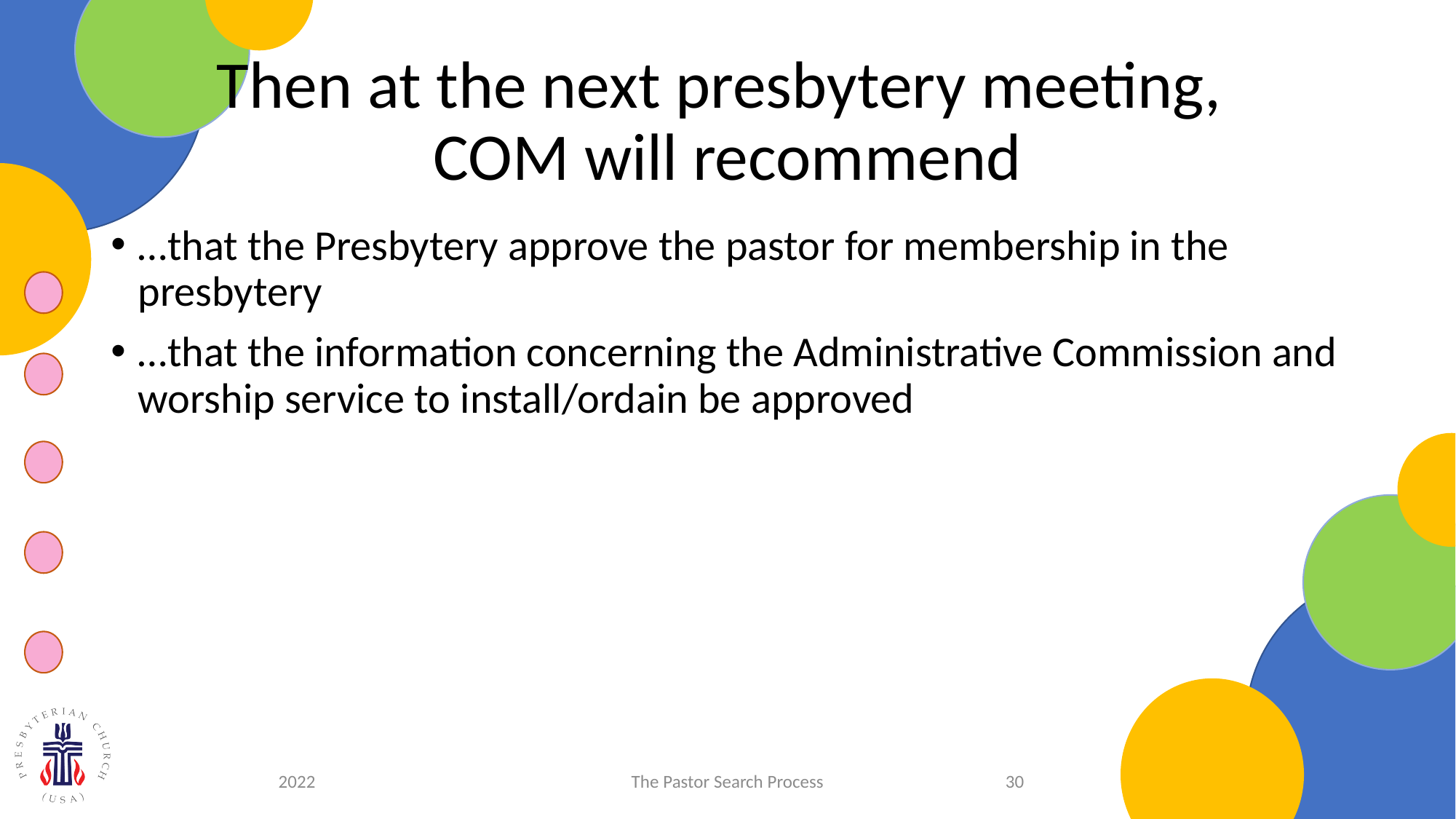

# Then at the next presbytery meeting, COM will recommend
…that the Presbytery approve the pastor for membership in the presbytery
…that the information concerning the Administrative Commission and worship service to install/ordain be approved
2022
The Pastor Search Process
30